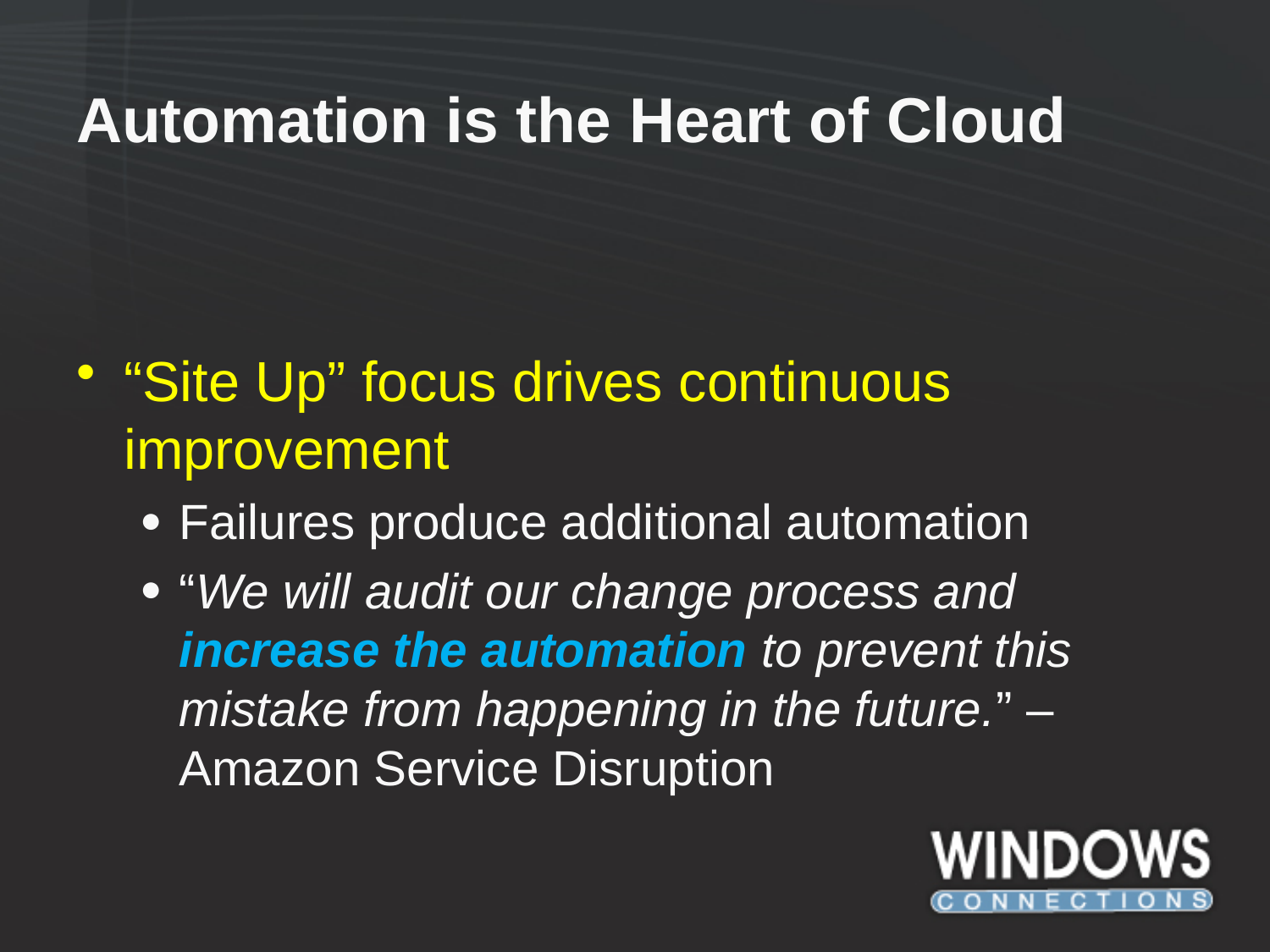

# Automation is the Heart of Cloud
“Site Up” focus drives continuous improvement
Failures produce additional automation
“We will audit our change process and increase the automation to prevent this mistake from happening in the future.” – Amazon Service Disruption